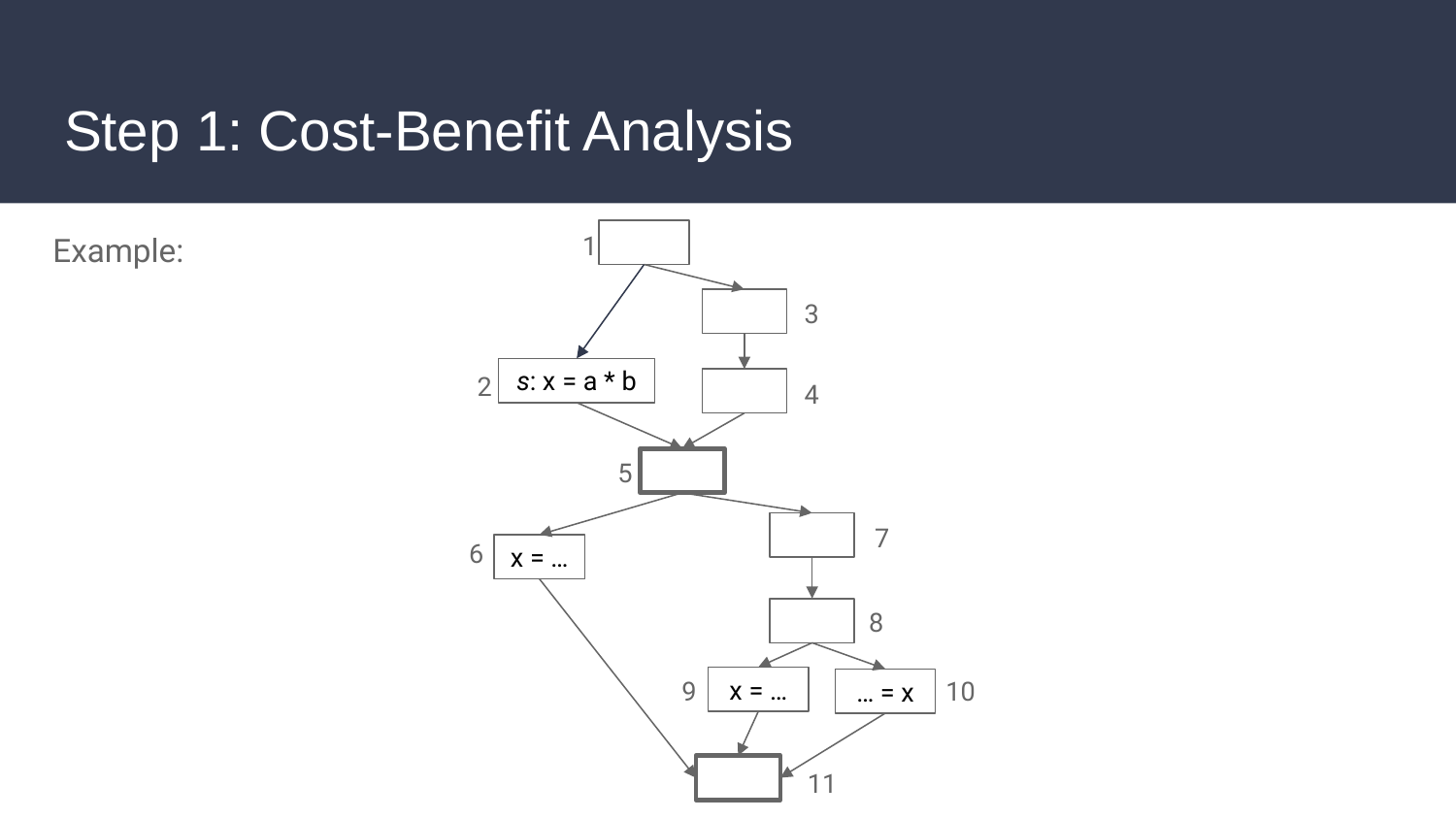

# Step 1: Cost-Benefit Analysis
Example:
1

3

2
s: x = a * b
4

5

7

6
x = …
8

10
9
x = …
… = x
11